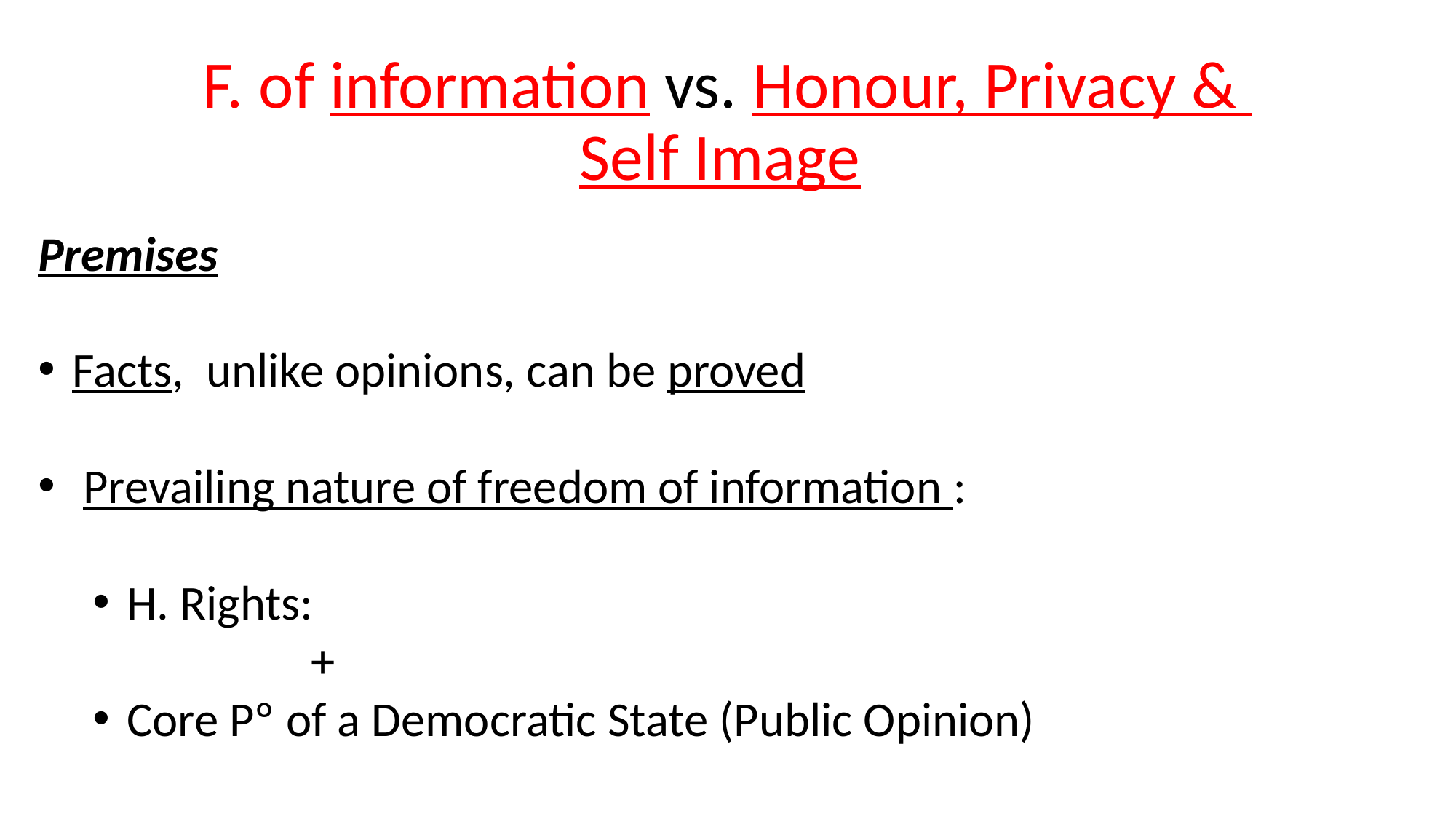

# F. of information vs. Honour, Privacy & Self Image
Premises

Facts,  unlike opinions, can be proved

 Prevailing nature of freedom of information :

H. Rights:
		+
Core Pº of a Democratic State (Public Opinion)